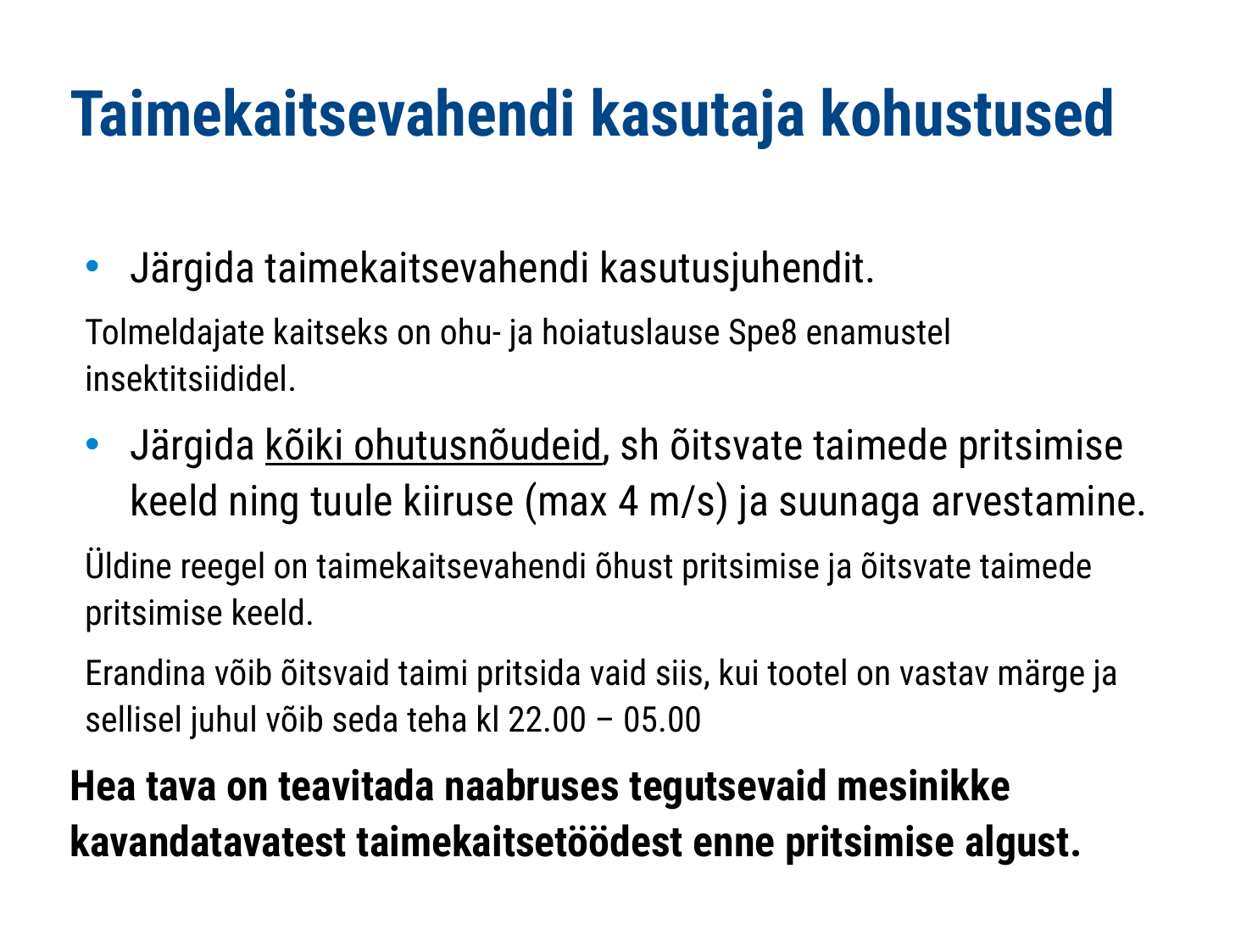

# Taimekaitsevahendi kasutaja kohustused
Järgida taimekaitsevahendi kasutusjuhendit.
Tolmeldajate kaitseks on ohu- ja hoiatuslause Spe8 enamustel insektitsiididel.
Järgida kõiki ohutusnõudeid, sh õitsvate taimede pritsimise keeld ning tuule kiiruse (max 4 m/s) ja suunaga arvestamine.
Üldine reegel on taimekaitsevahendi õhust pritsimise ja õitsvate taimede pritsimise keeld.
Erandina võib õitsvaid taimi pritsida vaid siis, kui tootel on vastav märge ja sellisel juhul võib seda teha kl 22.00 – 05.00
Hea tava on teavitada naabruses tegutsevaid mesinikke kavandatavatest taimekaitsetöödest enne pritsimise algust.